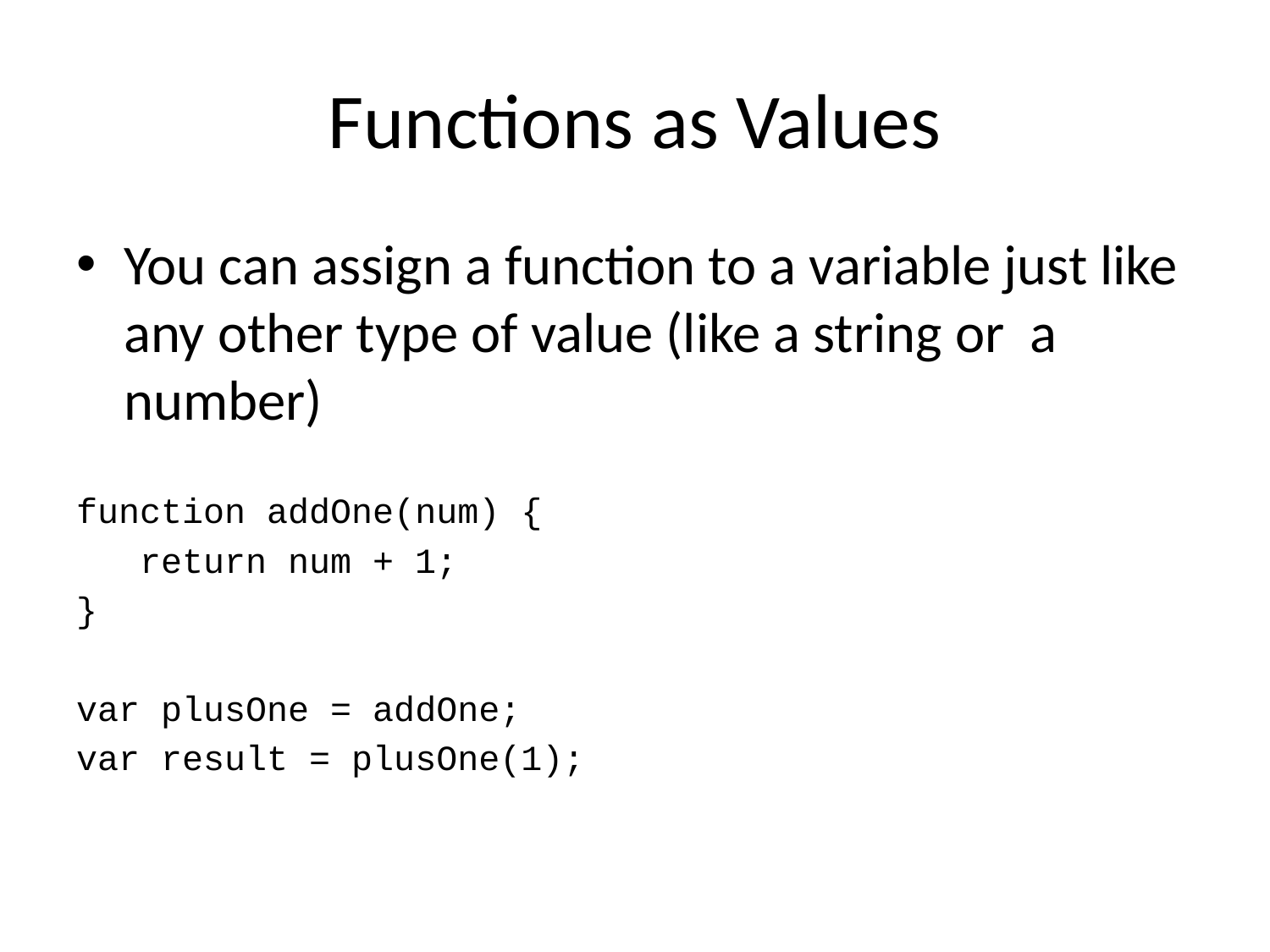

# Functions as Values
You can assign a function to a variable just like any other type of value (like a string or  a number)

function addOne(num) {
   return num + 1;
}

var plusOne = addOne;
var result = plusOne(1);